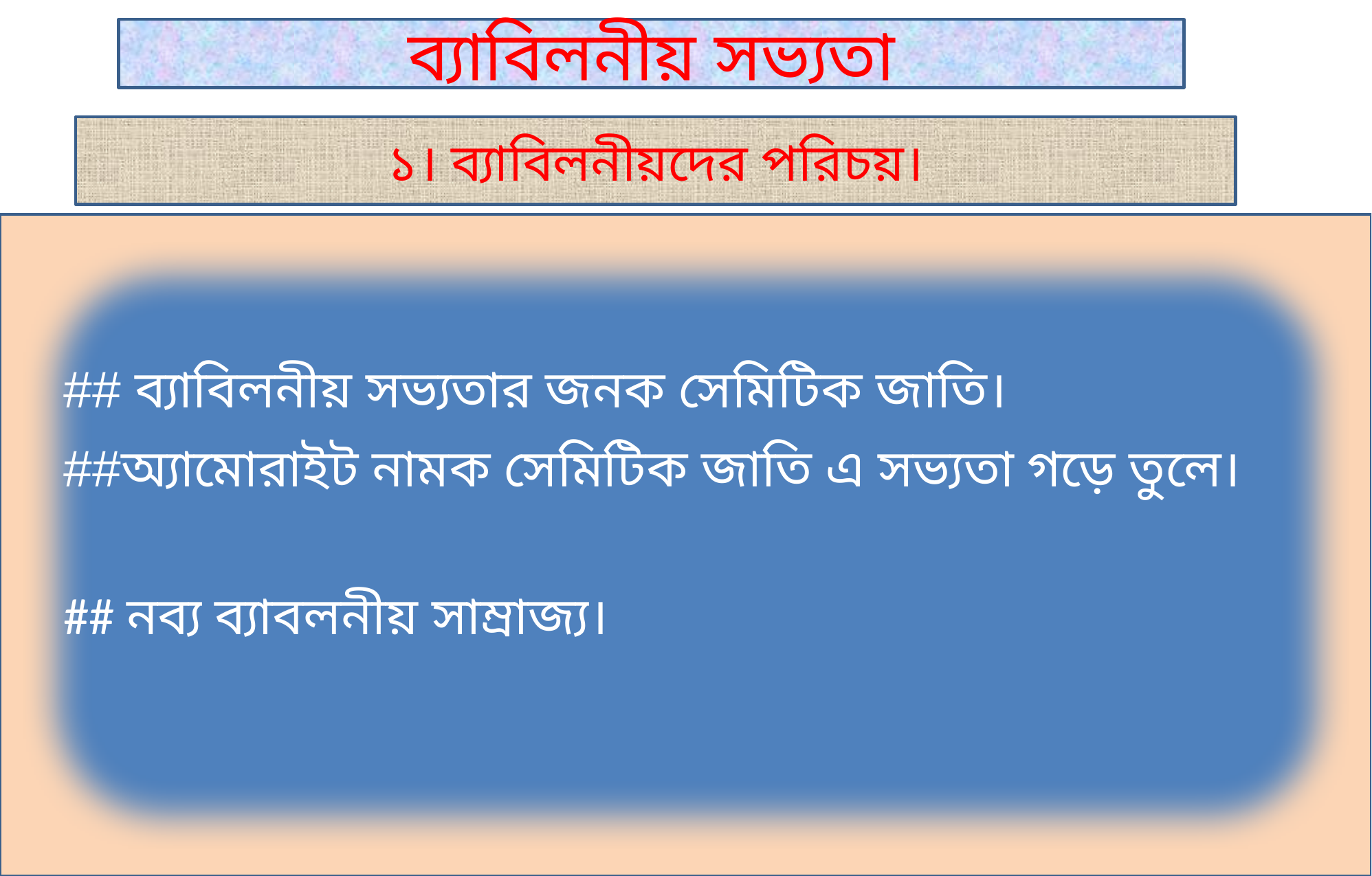

ব্যাবিলনীয় সভ্যতা
১। ব্যাবিলনীয়দের পরিচয়।

## ব্যাবিলনীয় সভ্যতার জনক সেমিটিক জাতি।
##অ্যামোরাইট নামক সেমিটিক জাতি এ সভ্যতা গড়ে তুলে।

## নব্য ব্যাবলনীয় সাম্রাজ্য।